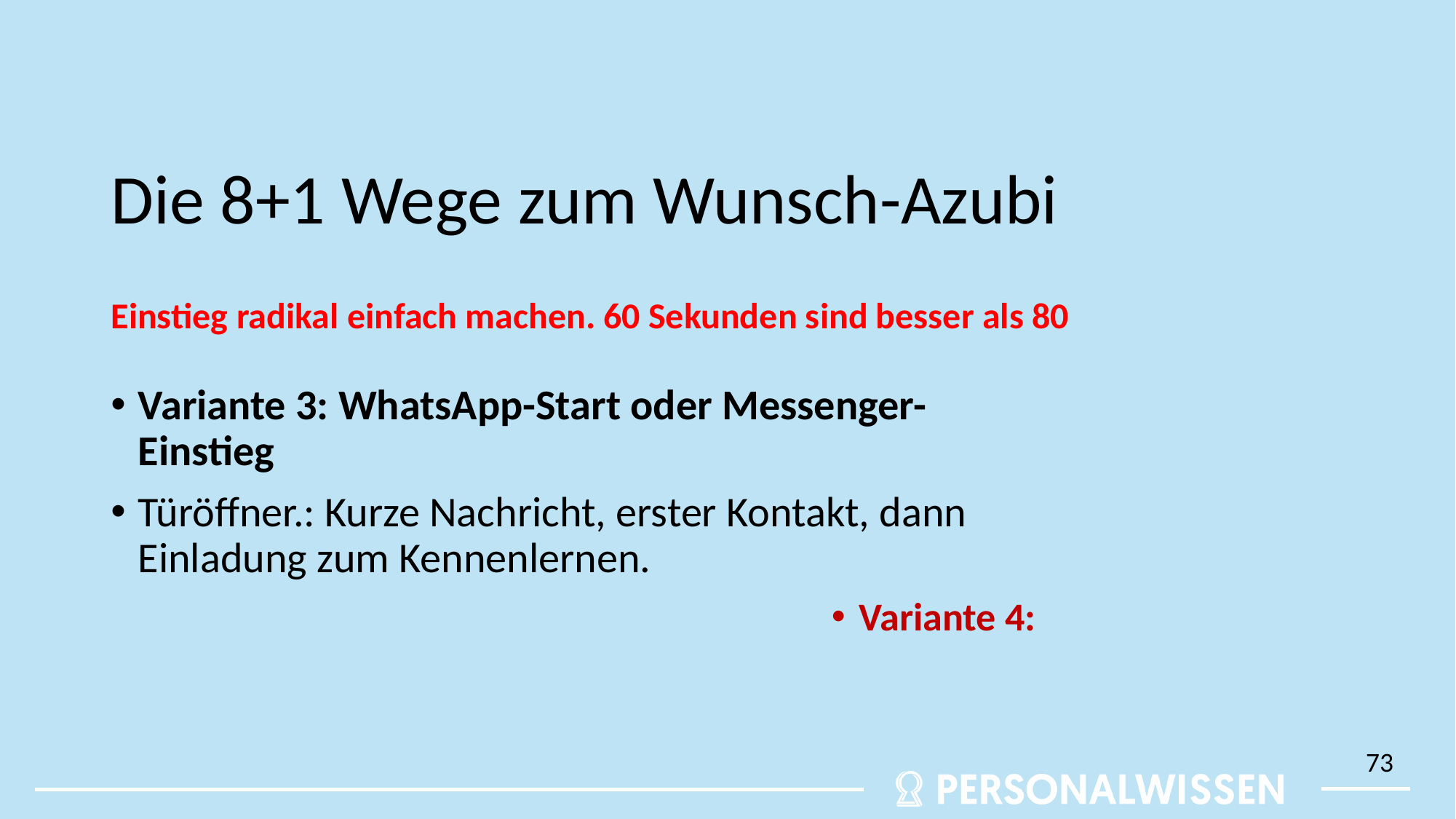

# Die 8+1 Wege zum Wunsch-Azubi
Einstieg radikal einfach machen. 60 Sekunden sind besser als 80
Variante 3: WhatsApp-Start oder Messenger-Einstieg
Türöffner.: Kurze Nachricht, erster Kontakt, dann Einladung zum Kennenlernen.
Variante 4:

73